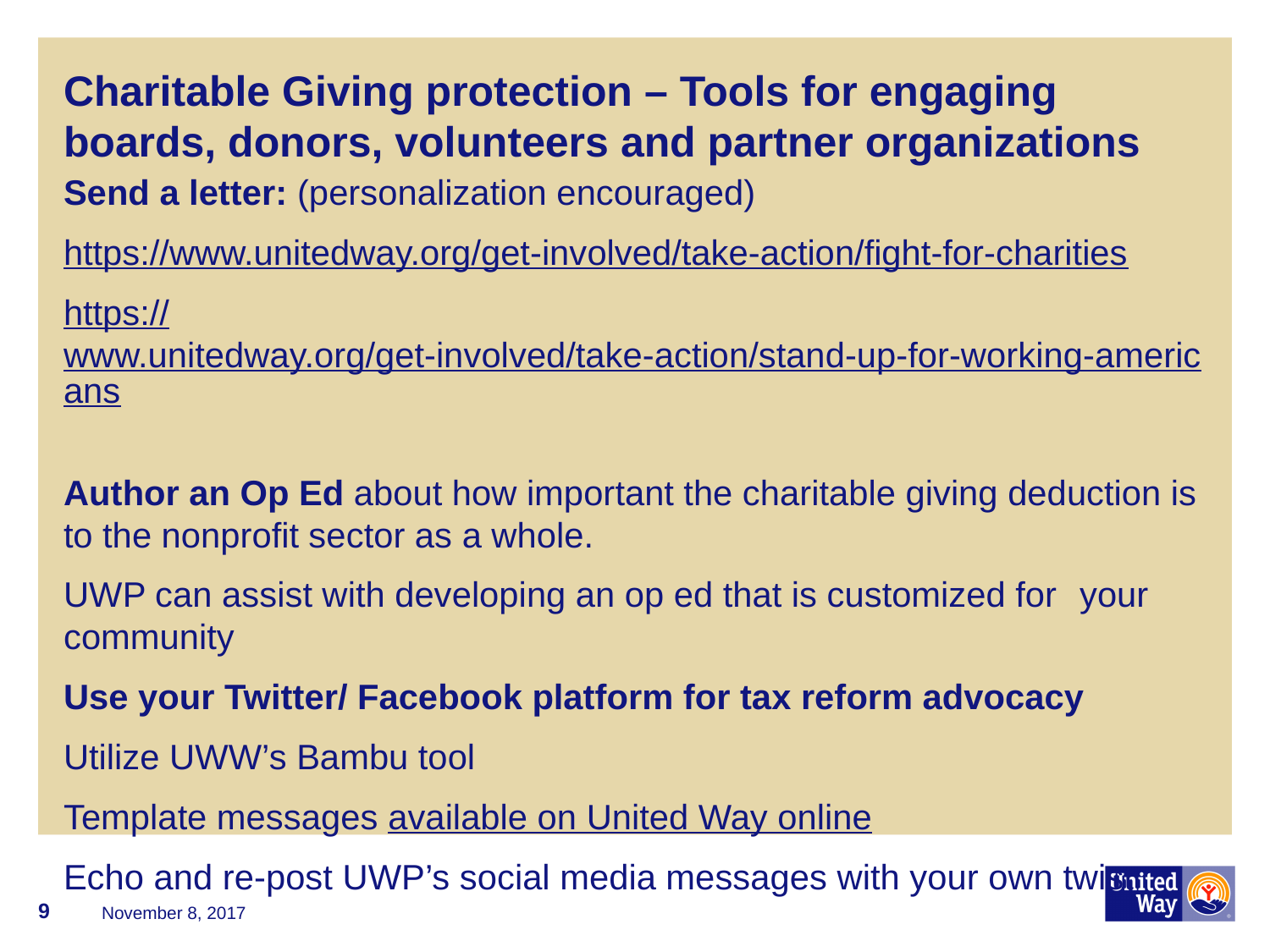

# Charitable Giving protection – Tools for engaging boards, donors, volunteers and partner organizations
Send a letter: (personalization encouraged)
https://www.unitedway.org/get-involved/take-action/fight-for-charities
https://www.unitedway.org/get-involved/take-action/stand-up-for-working-americans
Author an Op Ed about how important the charitable giving deduction is to the nonprofit sector as a whole.
UWP can assist with developing an op ed that is customized for 	your community
Use your Twitter/ Facebook platform for tax reform advocacy
Utilize UWW’s Bambu tool
Template messages available on United Way online
Echo and re-post UWP’s social media messages with your own twist
9
November 8, 2017